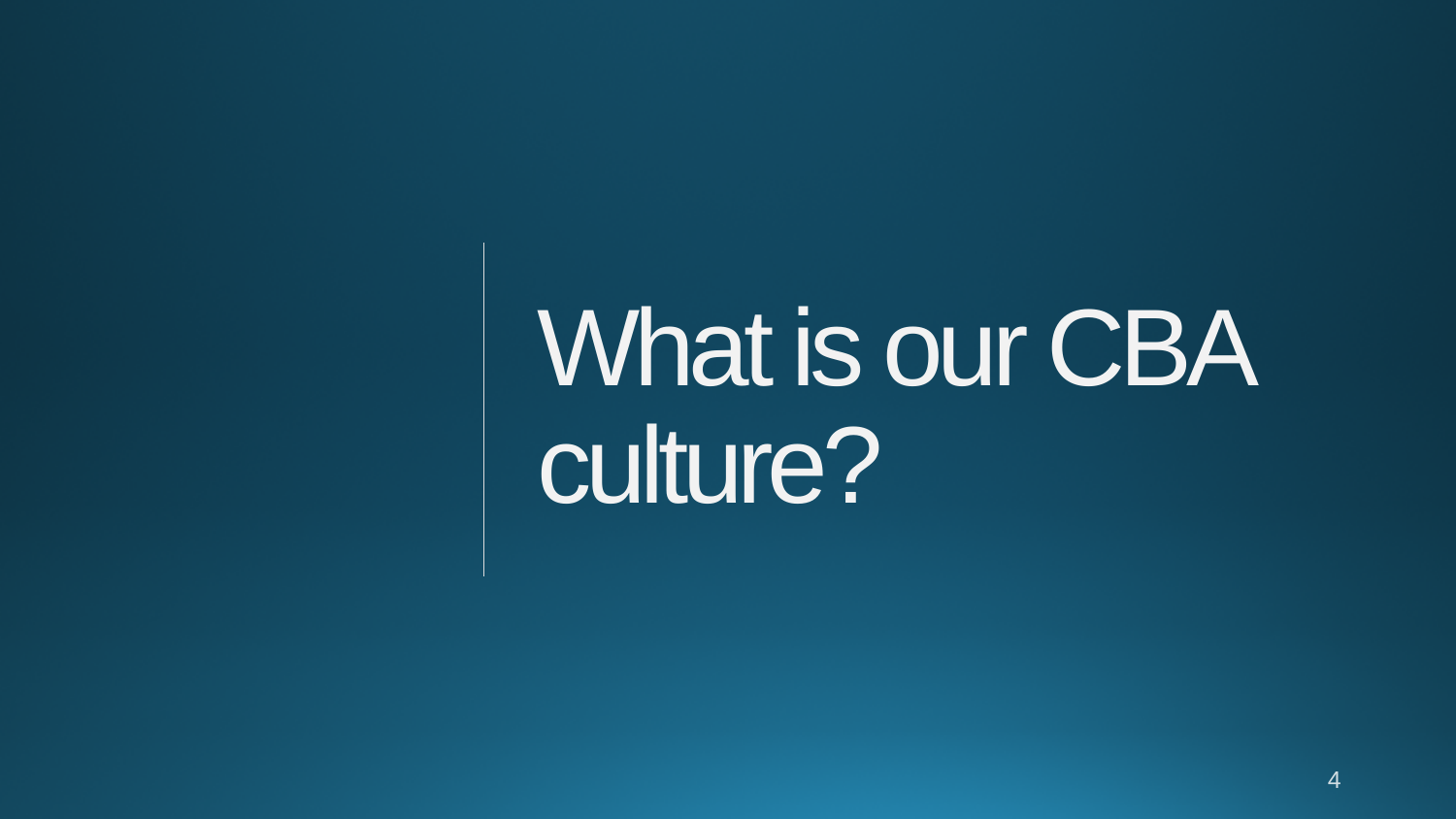

# What is our CBA culture?
4